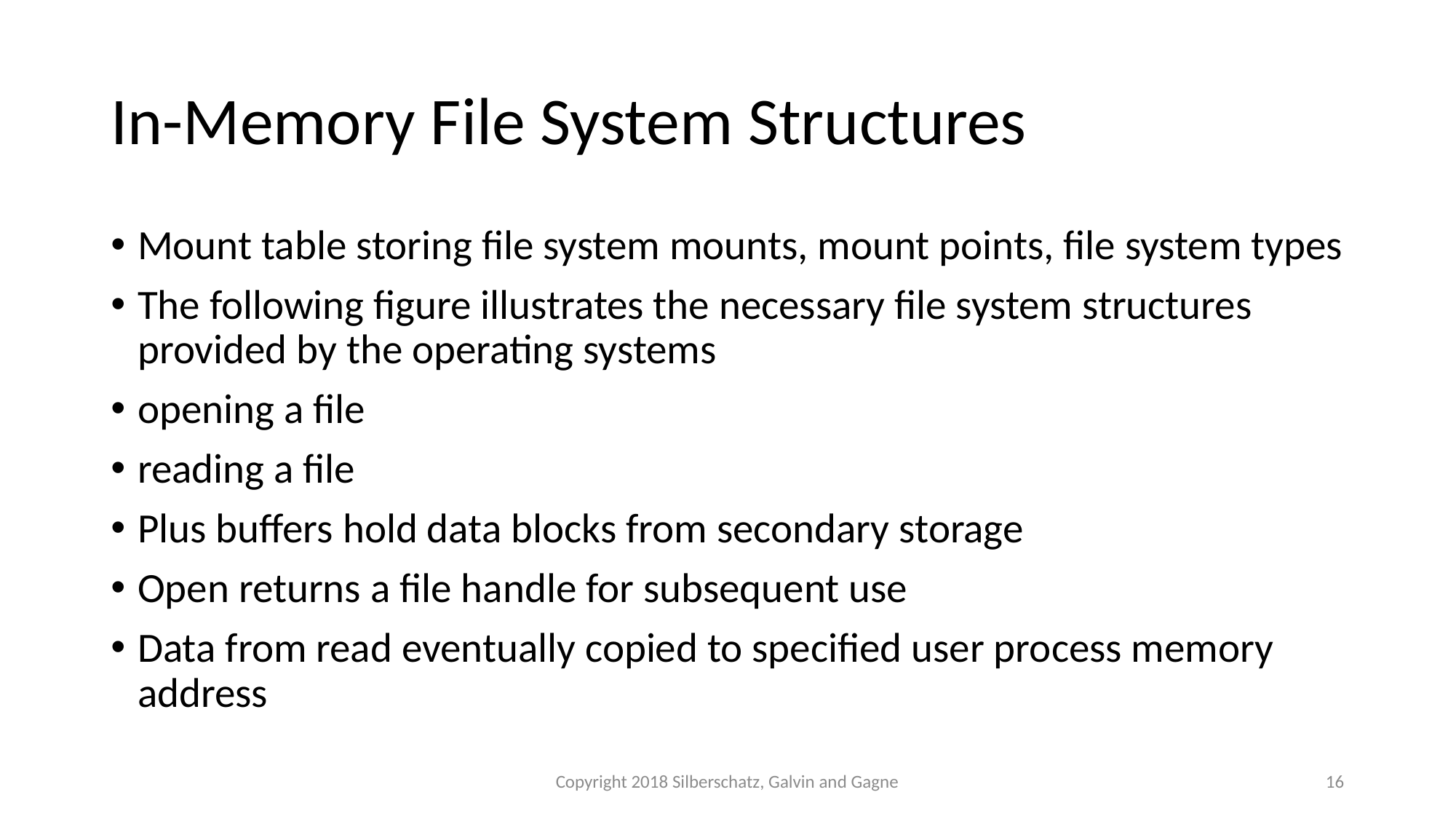

# In-Memory File System Structures
Mount table storing file system mounts, mount points, file system types
The following figure illustrates the necessary file system structures provided by the operating systems
opening a file
reading a file
Plus buffers hold data blocks from secondary storage
Open returns a file handle for subsequent use
Data from read eventually copied to specified user process memory address
Copyright 2018 Silberschatz, Galvin and Gagne
16